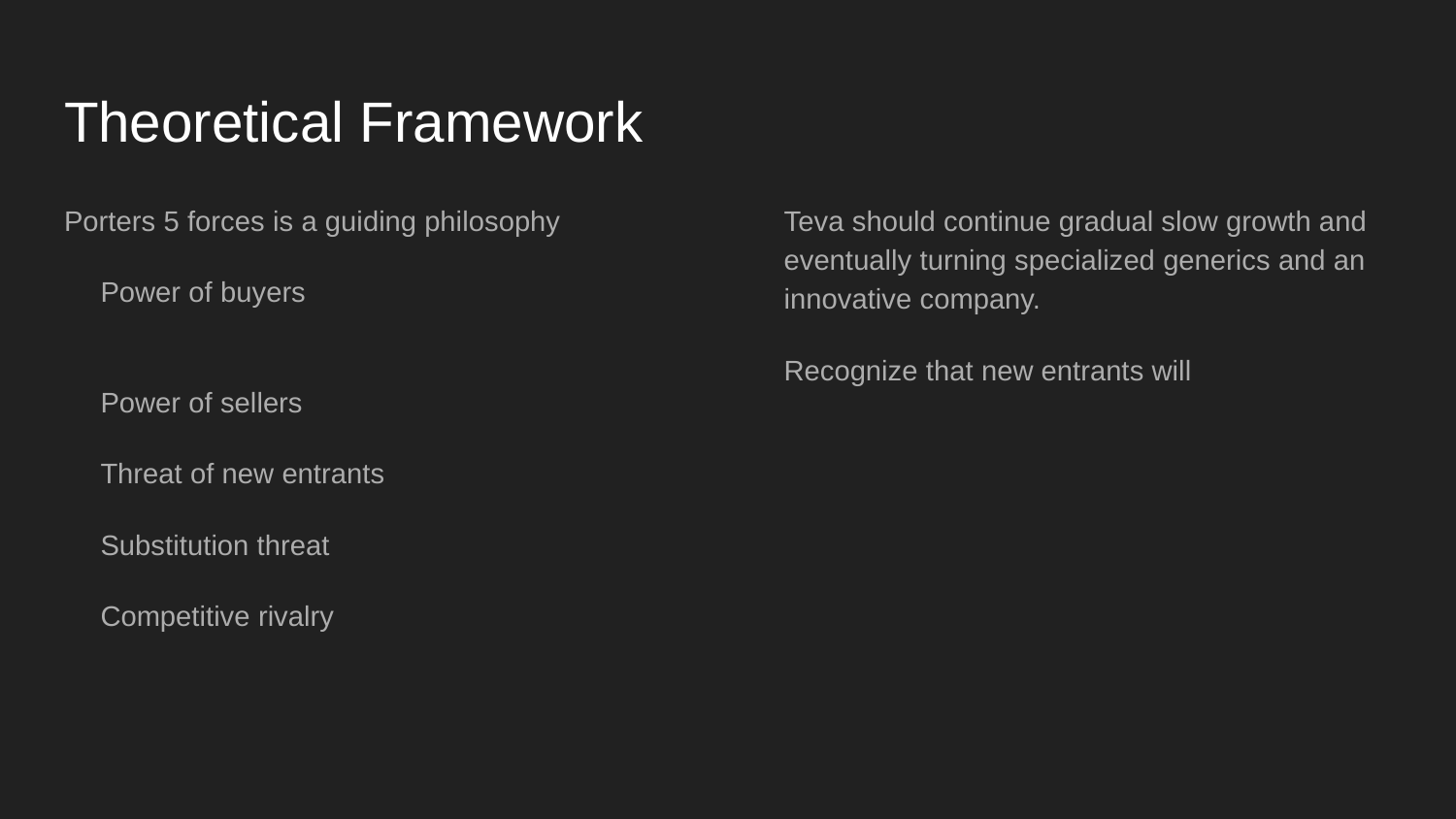

# Theoretical Framework
Porters 5 forces is a guiding philosophy
Power of buyers
Power of sellers
Threat of new entrants
Substitution threat
Competitive rivalry

Teva should continue gradual slow growth and eventually turning specialized generics and an innovative company.
Recognize that new entrants will